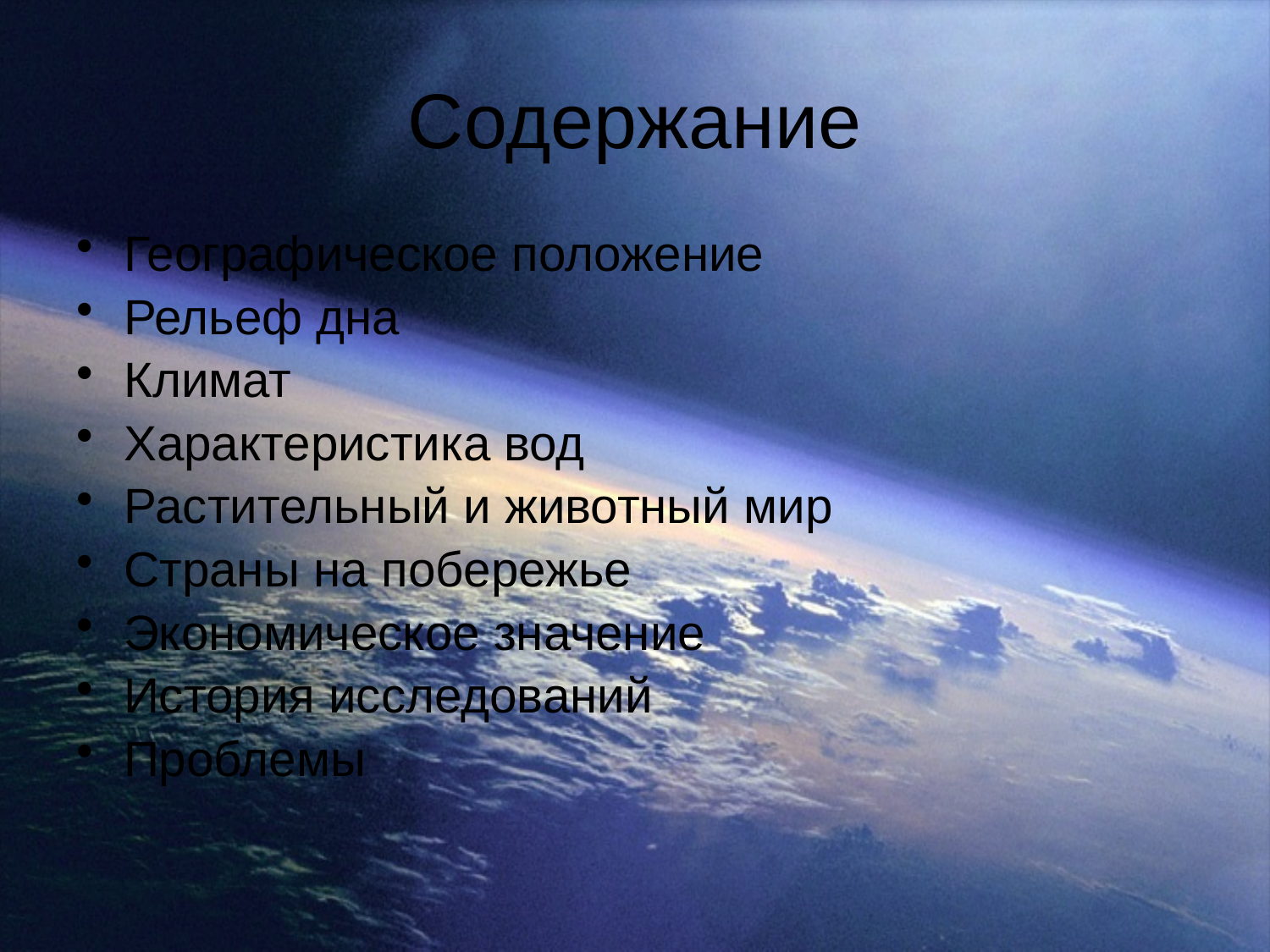

# Содержание
Географическое положение
Рельеф дна
Климат
Характеристика вод
Растительный и животный мир
Страны на побережье
Экономическое значение
История исследований
Проблемы